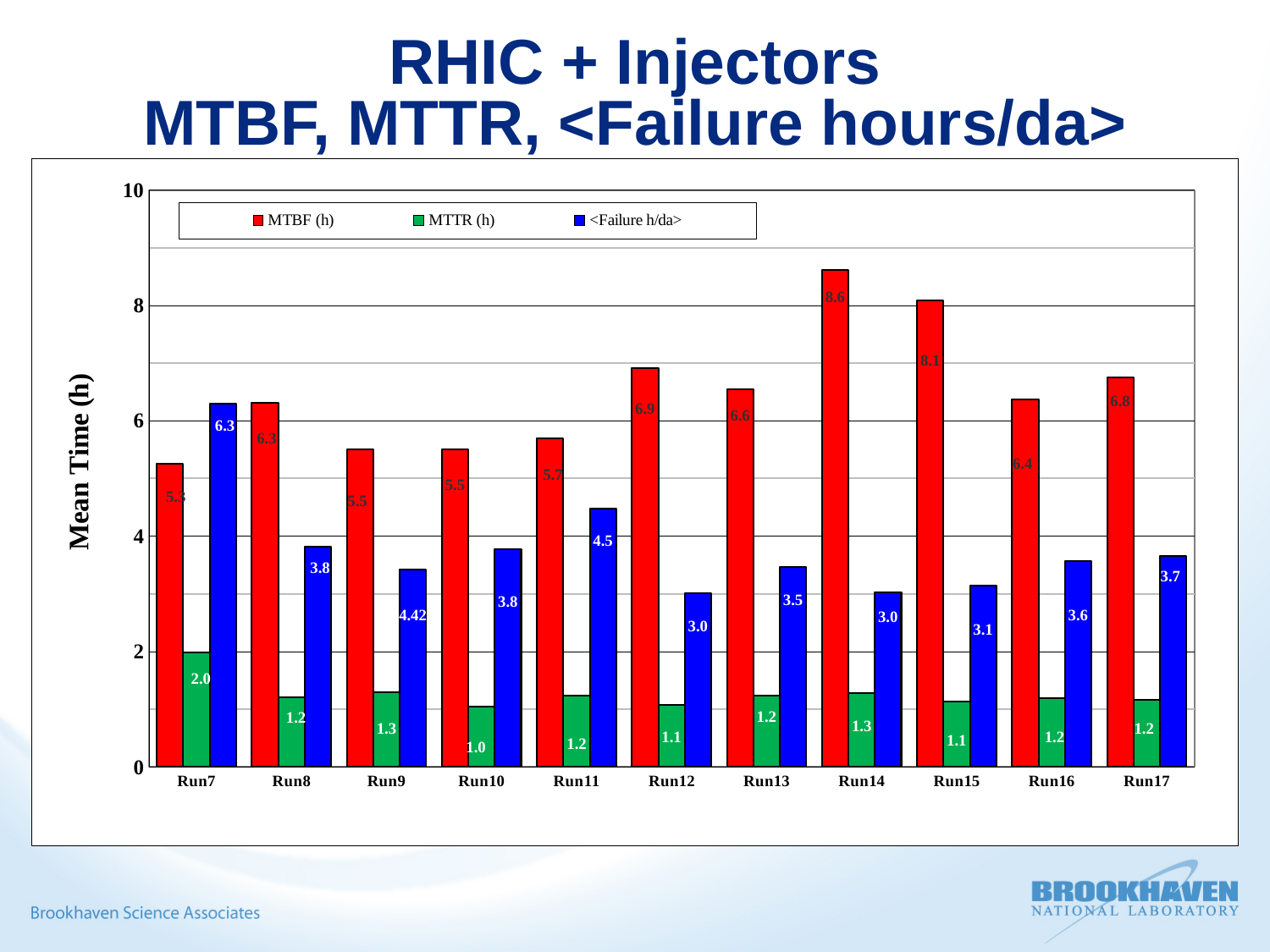

# RHIC + Injectors MTBF, MTTR, <Failure hours/da>

### Chart

| Category | MTBF (h) | MTTR (h) | <Failure h/da> |
|---|---|---|---|
| Run7 | 5.25 | 1.98 | 6.3 |
| Run8 | 6.31 | 1.21 | 3.8222222222222224 |
| Run9 | 5.51 | 1.29 | 3.4285714285714284 |
| Run10 | 5.51 | 1.04 | 3.770408163265306 |
| Run11 | 5.69 | 1.24 | 4.482352941176471 |
| Run12 | 6.91 | 1.08 | 3.005714285714286 |
| Run13 | 6.55 | 1.23 | 3.4642857142857144 |
| Run14 | 8.61 | 1.28 | 3.0259740259740258 |
| Run15 | 8.09 | 1.13 | 3.1493506493506493 |
| Run16 | 6.37 | 1.19 | 3.574193548387097 |
| Run17 | 6.75 | 1.17 | 3.6506849315068495 |